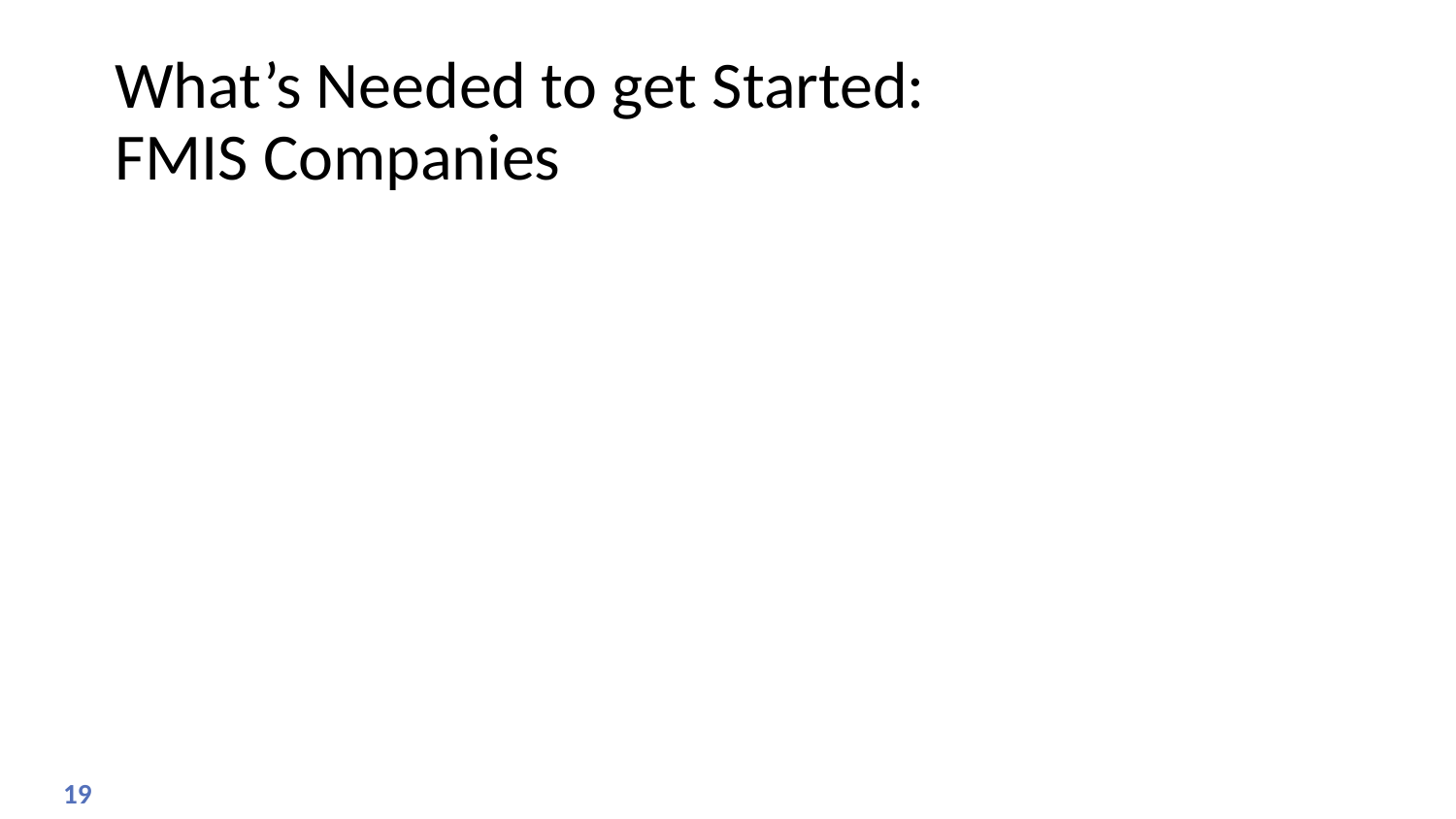

# What’s Needed to get Started: FMIS Companies

19